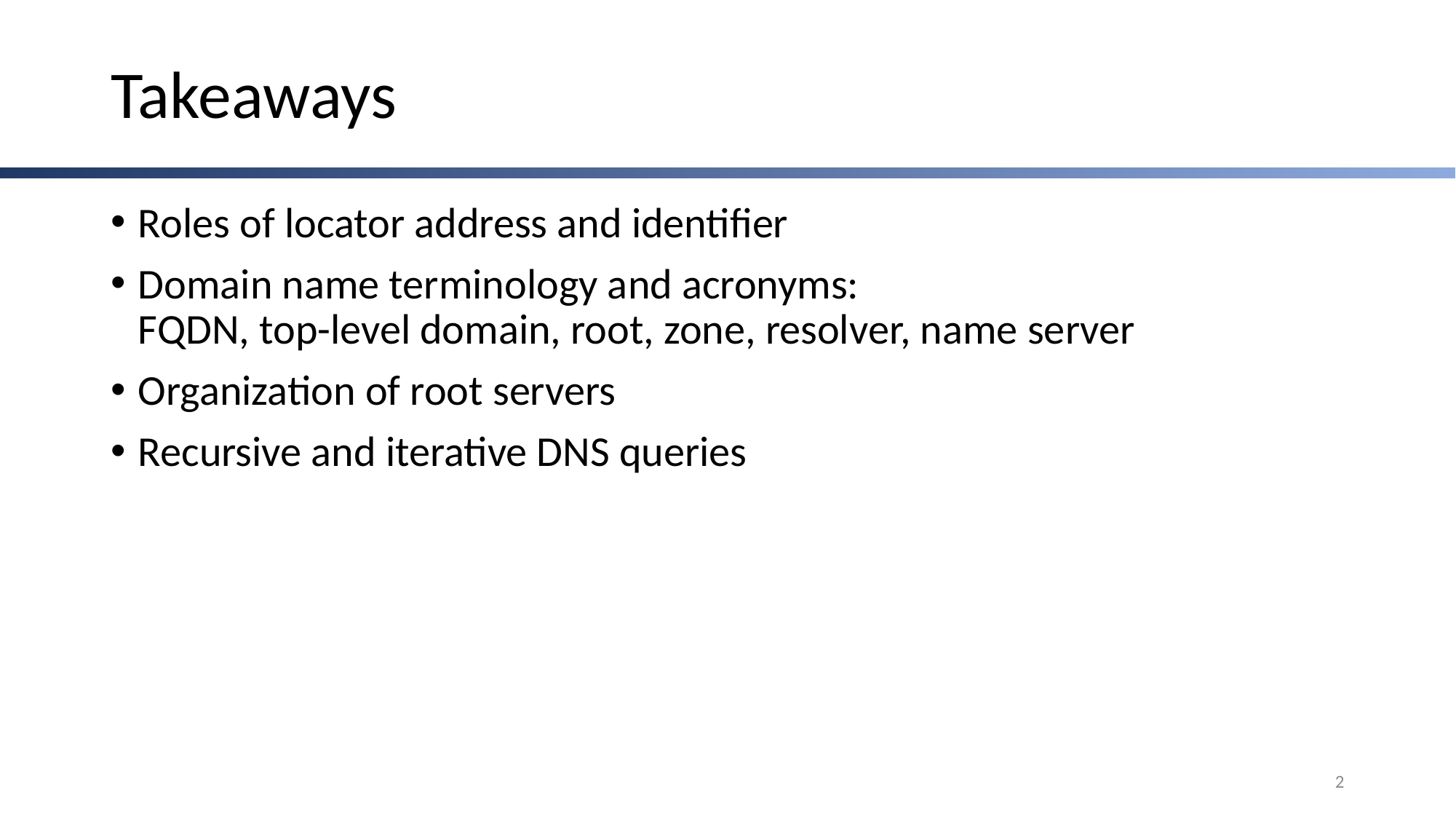

# Takeaways
Roles of locator address and identifier
Domain name terminology and acronyms:
FQDN, top-level domain, root, zone, resolver, name server
Organization of root servers
Recursive and iterative DNS queries

2